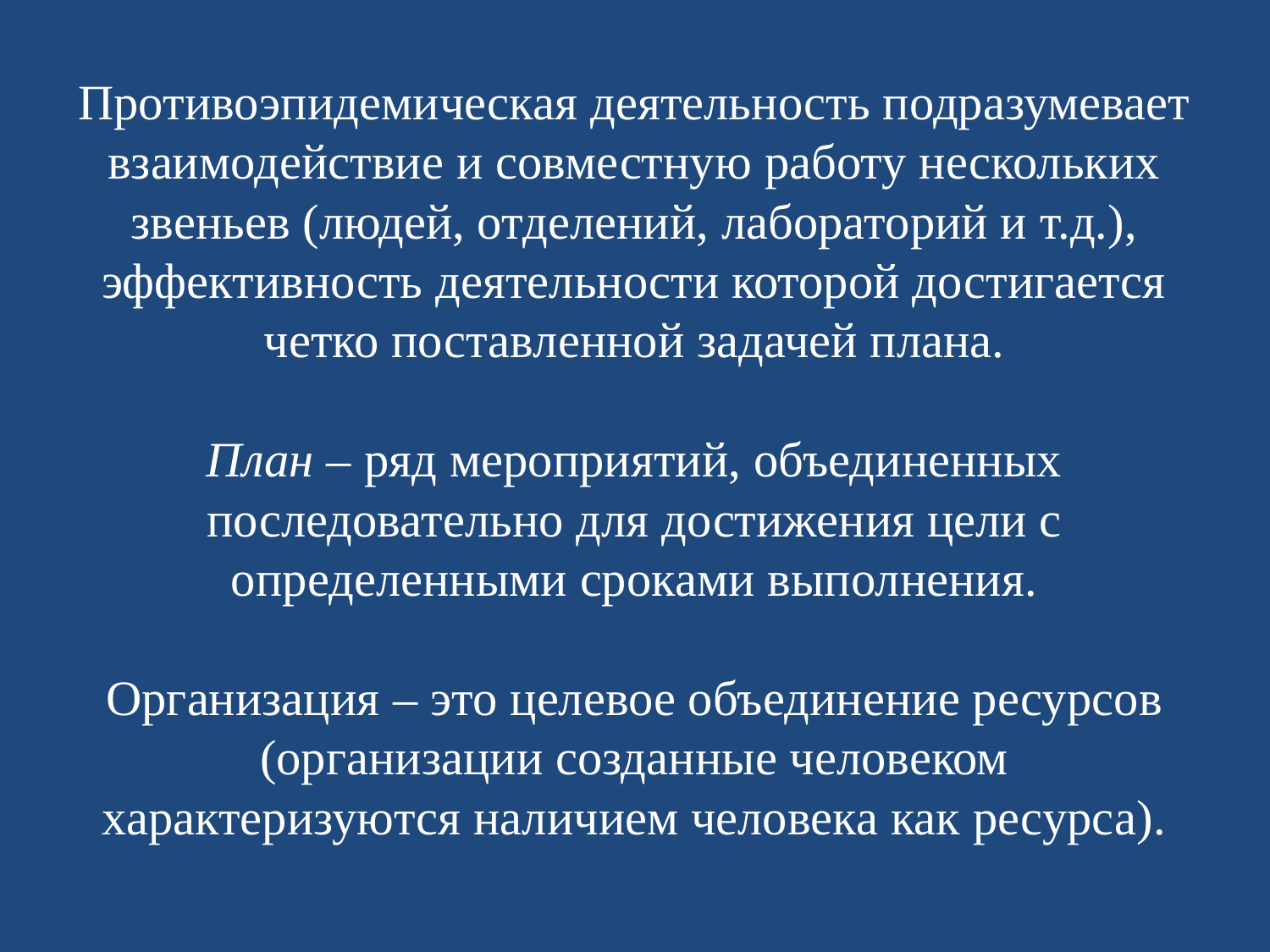

# Противоэпидемическая деятельность подразумевает взаимодействие и совместную работу нескольких звеньев (людей, отделений, лабораторий и т.д.), эффективность деятельности которой достигается четко поставленной задачей плана. План – ряд мероприятий, объединенных последовательно для достижения цели с определенными сроками выполнения. Организация – это целевое объединение ресурсов (организации созданные человеком характеризуются наличием человека как ресурса).